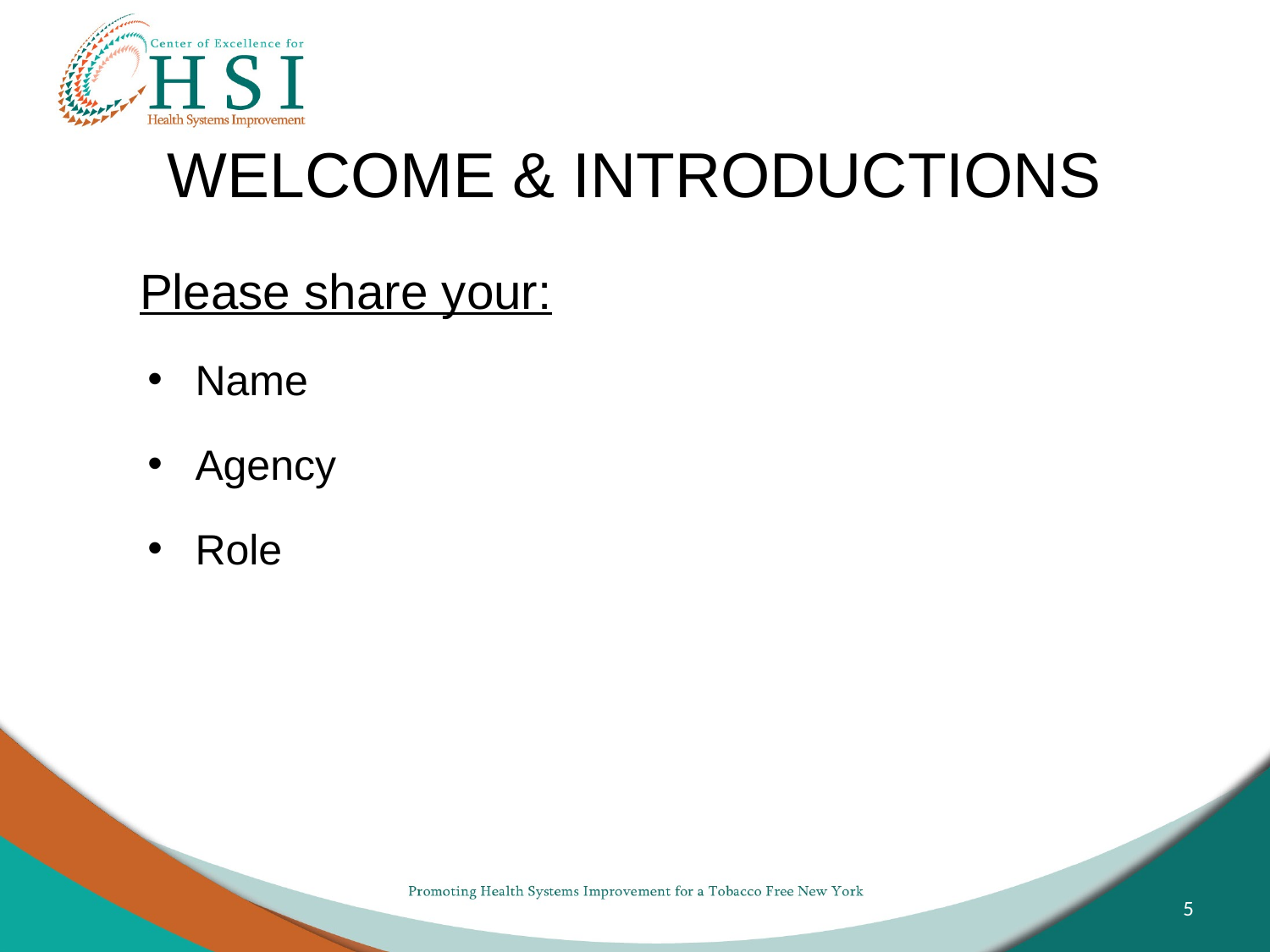

# WELCOME & INTRODUCTIONS
Please share your:
Name
Agency
Role
5